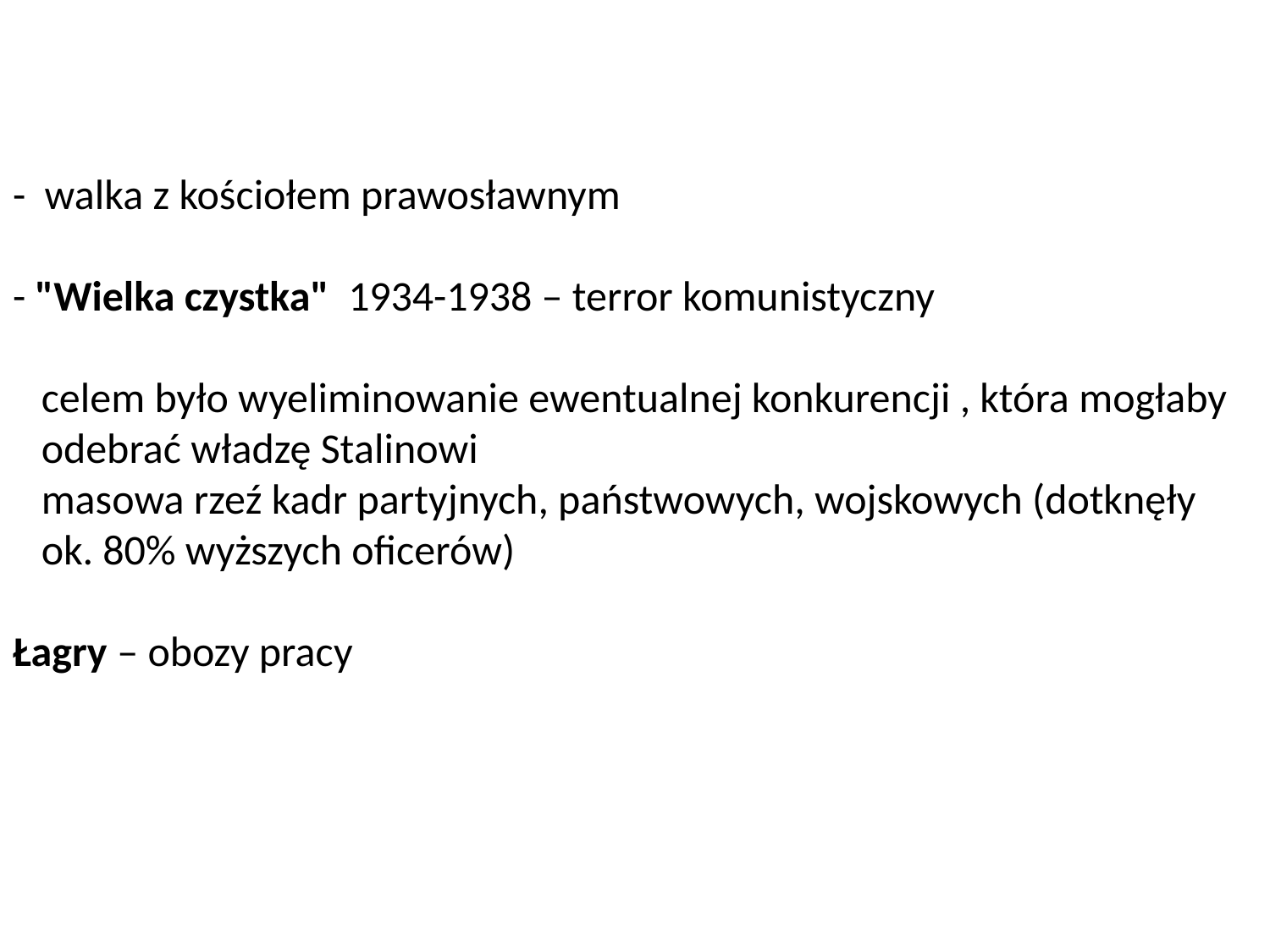

# -  walka z kościołem prawosławnym - "Wielka czystka"  1934-1938 – terror komunistyczny celem było wyeliminowanie ewentualnej konkurencji , która mogłaby odebrać władzę Stalinowi masowa rzeź kadr partyjnych, państwowych, wojskowych (dotknęły ok. 80% wyższych oficerów) Łagry – obozy pracy